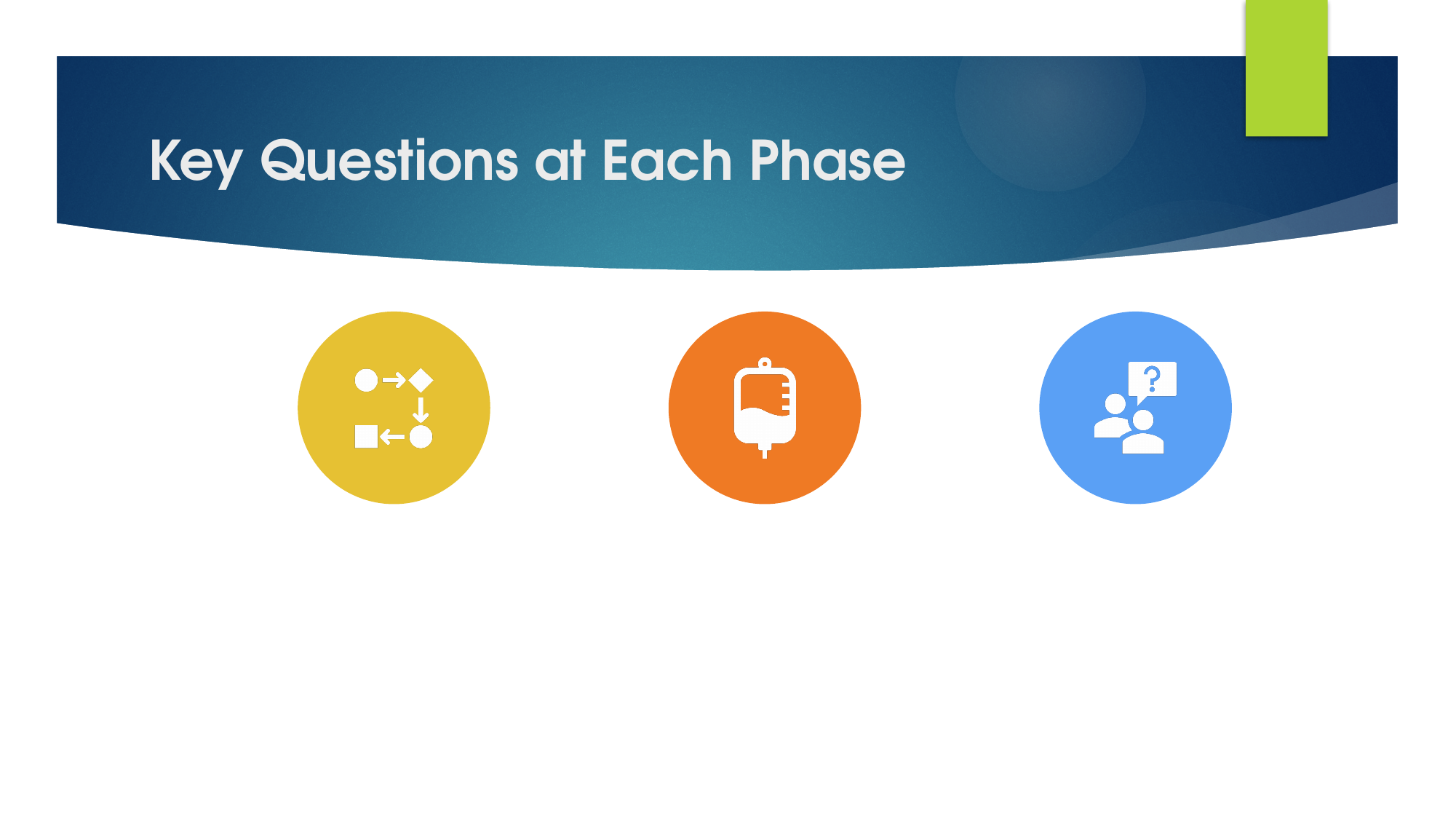

# Key Questions at Each Phase
In Phases I-III: What needs to happen? What structures do we need to work collectively to make it happen?
In Phase IV: How well is it working? What else is needed?
In Phase V: What difference are we making? How is our work sustained?